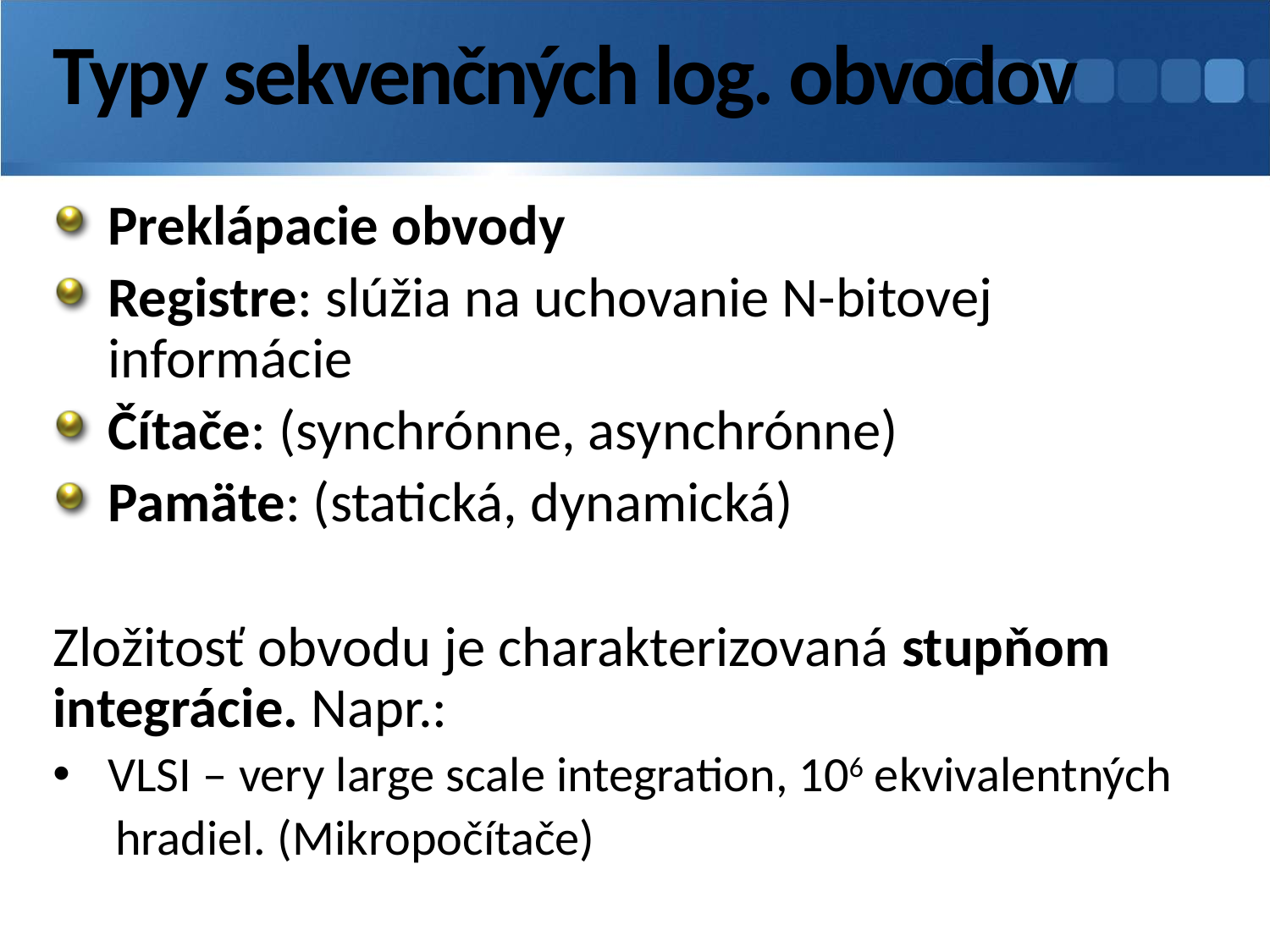

# Typy sekvenčných log. obvodov
Preklápacie obvody
Registre: slúžia na uchovanie N-bitovej informácie
Čítače: (synchrónne, asynchrónne)
Pamäte: (statická, dynamická)

Zložitosť obvodu je charakterizovaná stupňom integrácie. Napr.:
VLSI – very large scale integration, 106 ekvivalentných
      hradiel. (Mikropočítače)